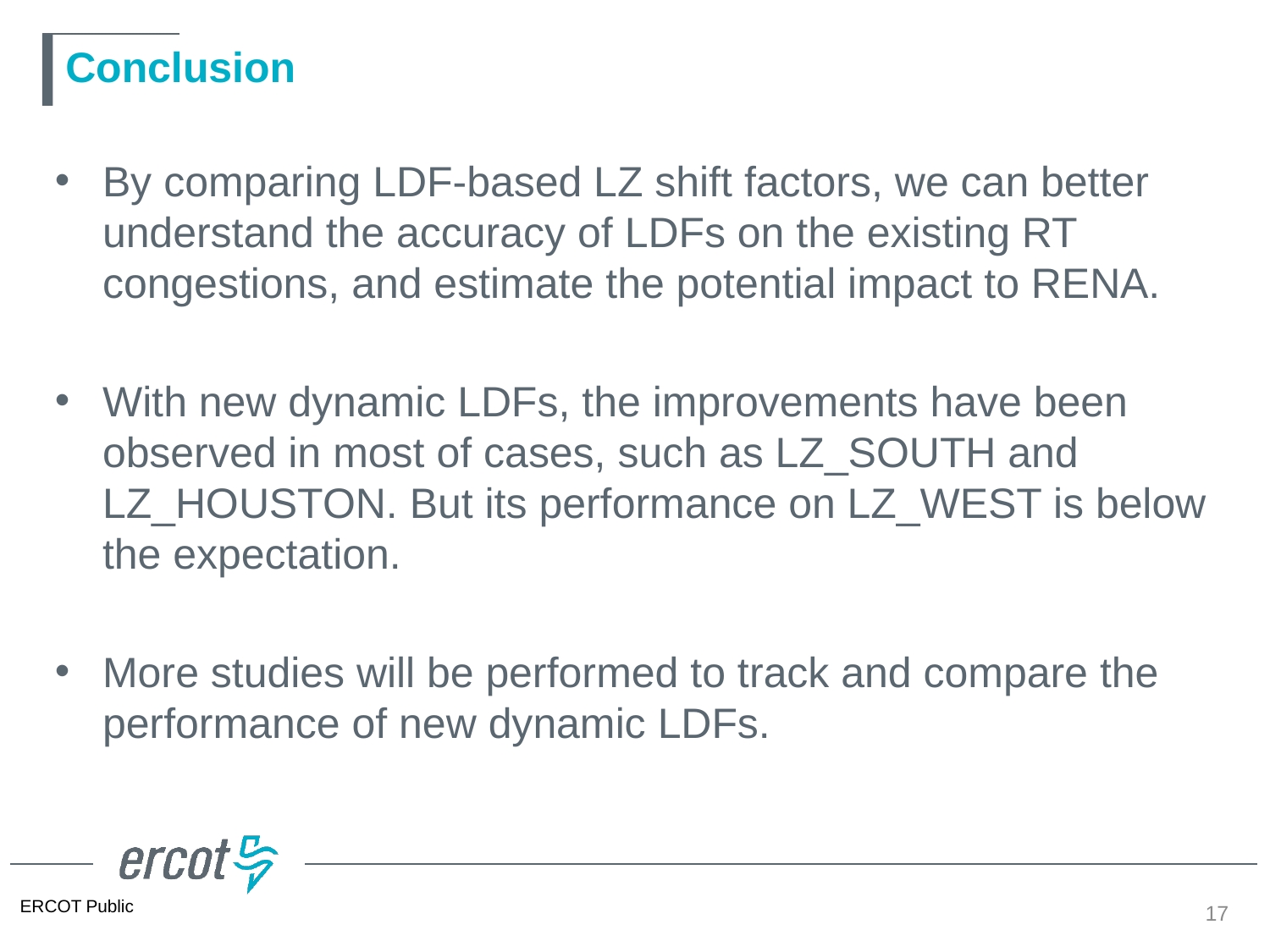

# Conclusion
By comparing LDF-based LZ shift factors, we can better understand the accuracy of LDFs on the existing RT congestions, and estimate the potential impact to RENA.

With new dynamic LDFs, the improvements have been observed in most of cases, such as LZ_SOUTH and LZ_HOUSTON. But its performance on LZ_WEST is below the expectation.

More studies will be performed to track and compare the performance of new dynamic LDFs.

17